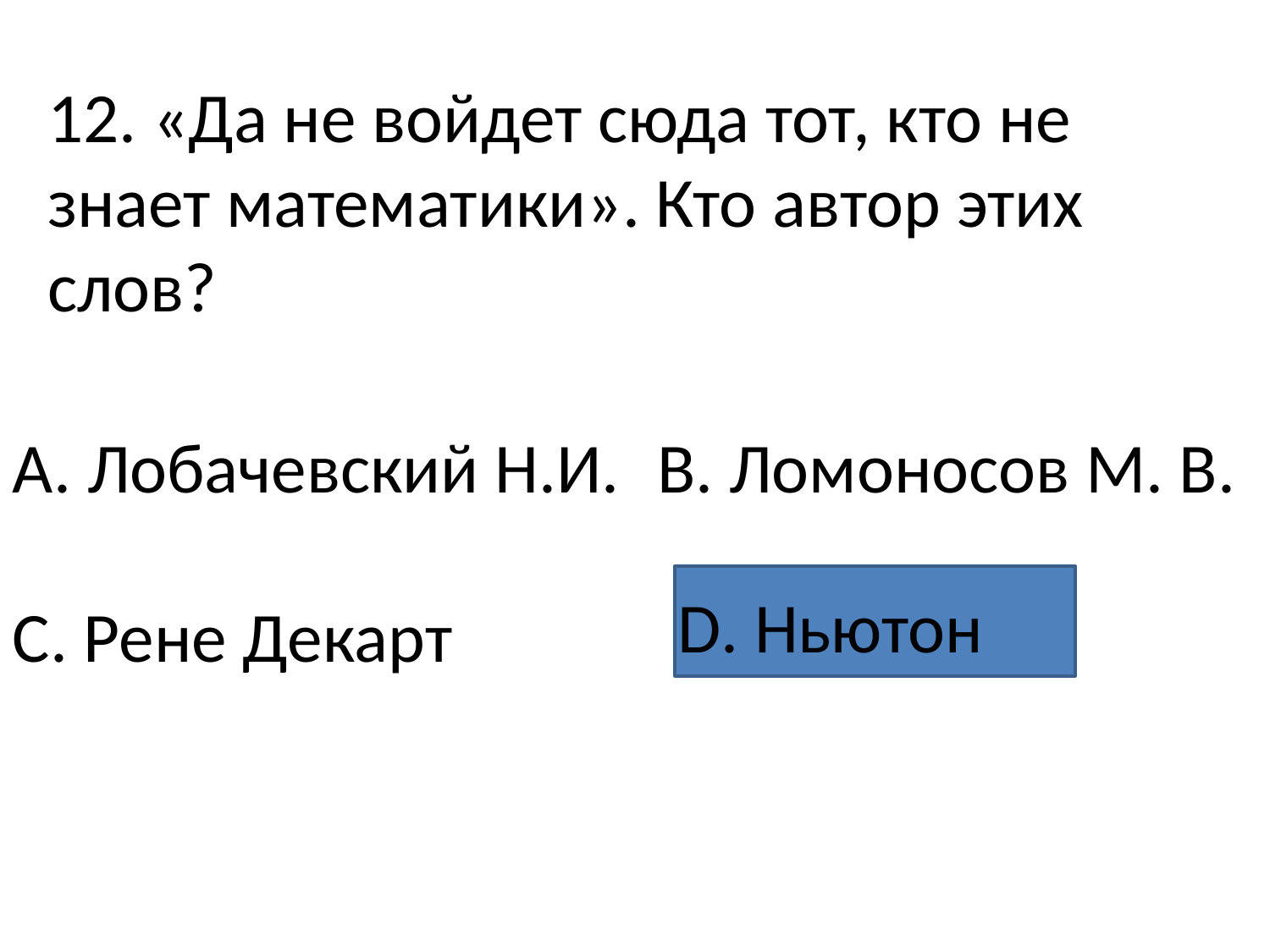

12. «Да не войдет сюда тот, кто не знает математики». Кто автор этих слов?
А. Лобачевский Н.И.

С. Рене Декарт
В. Ломоносов М. В.

D. Ньютон